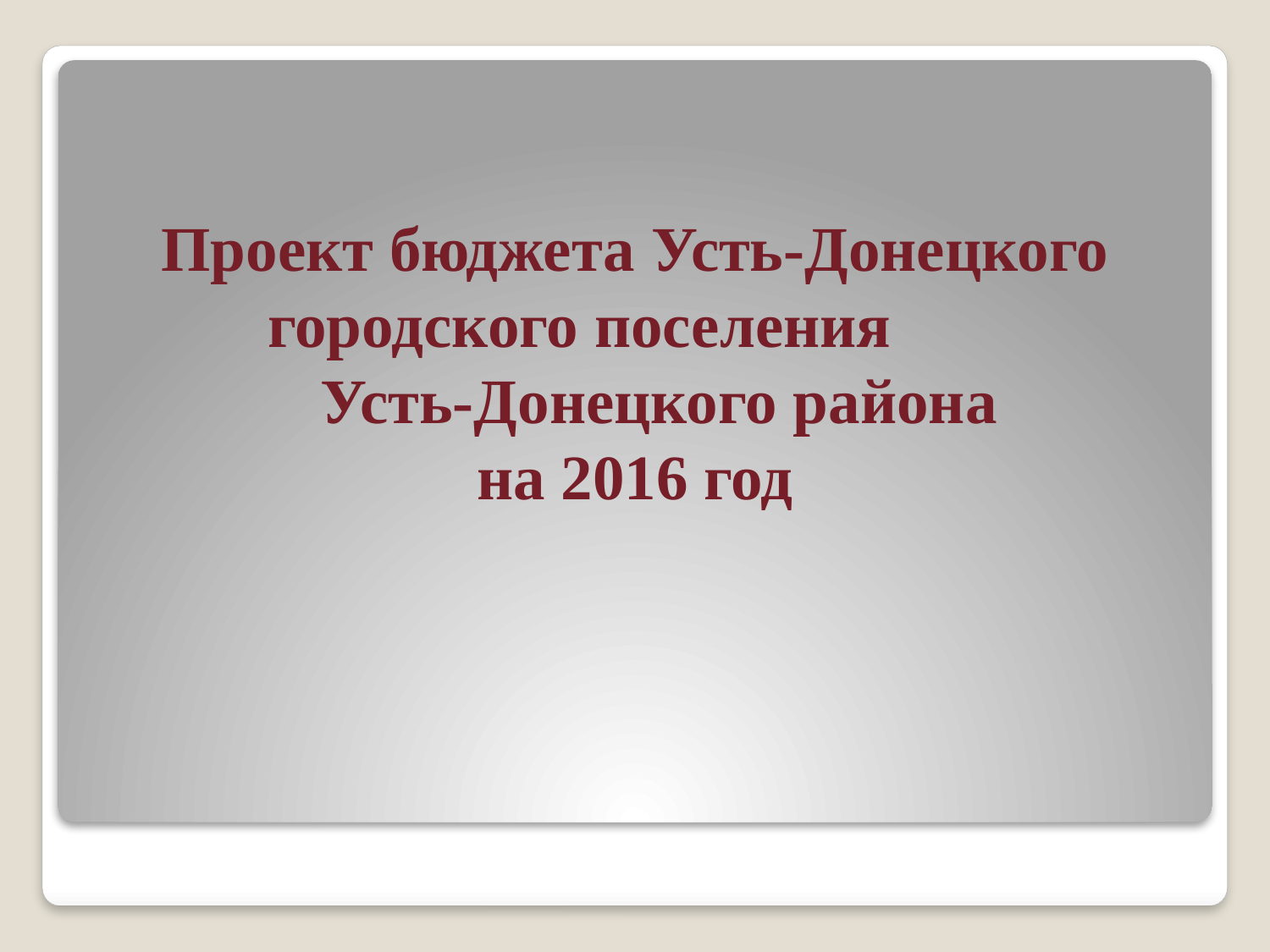

# Проект бюджета Усть-Донецкого городского поселения Усть-Донецкого района на 2016 год